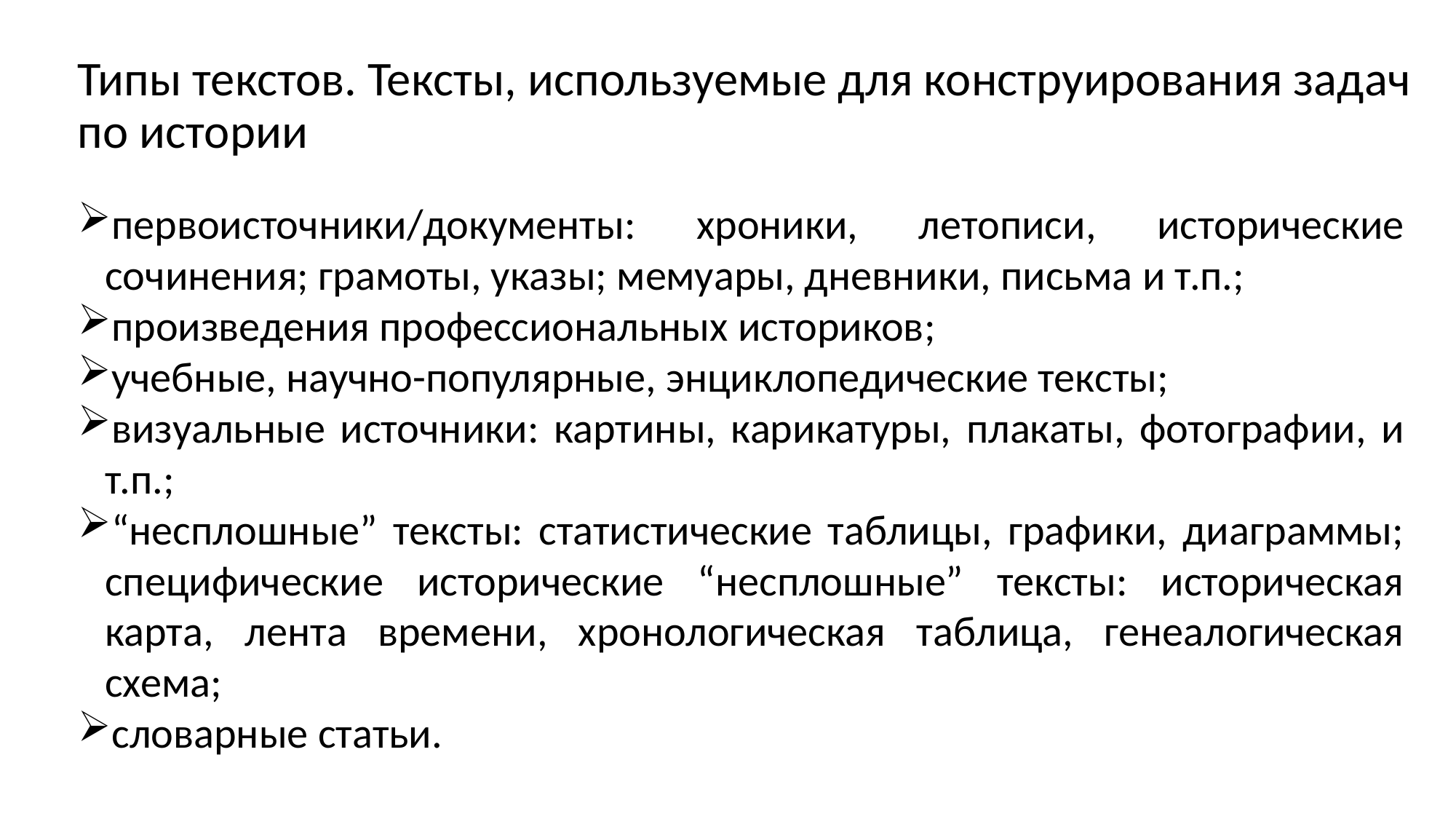

# Типы текстов. Тексты, используемые для конструирования задач по истории
первоисточники/документы: хроники, летописи, исторические сочинения; грамоты, указы; мемуары, дневники, письма и т.п.;
произведения профессиональных историков;
учебные, научно-популярные, энциклопедические тексты;
визуальные источники: картины, карикатуры, плакаты, фотографии, и т.п.;
“несплошные” тексты: статистические таблицы, графики, диаграммы; специфические исторические “несплошные” тексты: историческая карта, лента времени, хронологическая таблица, генеалогическая схема;
словарные статьи.